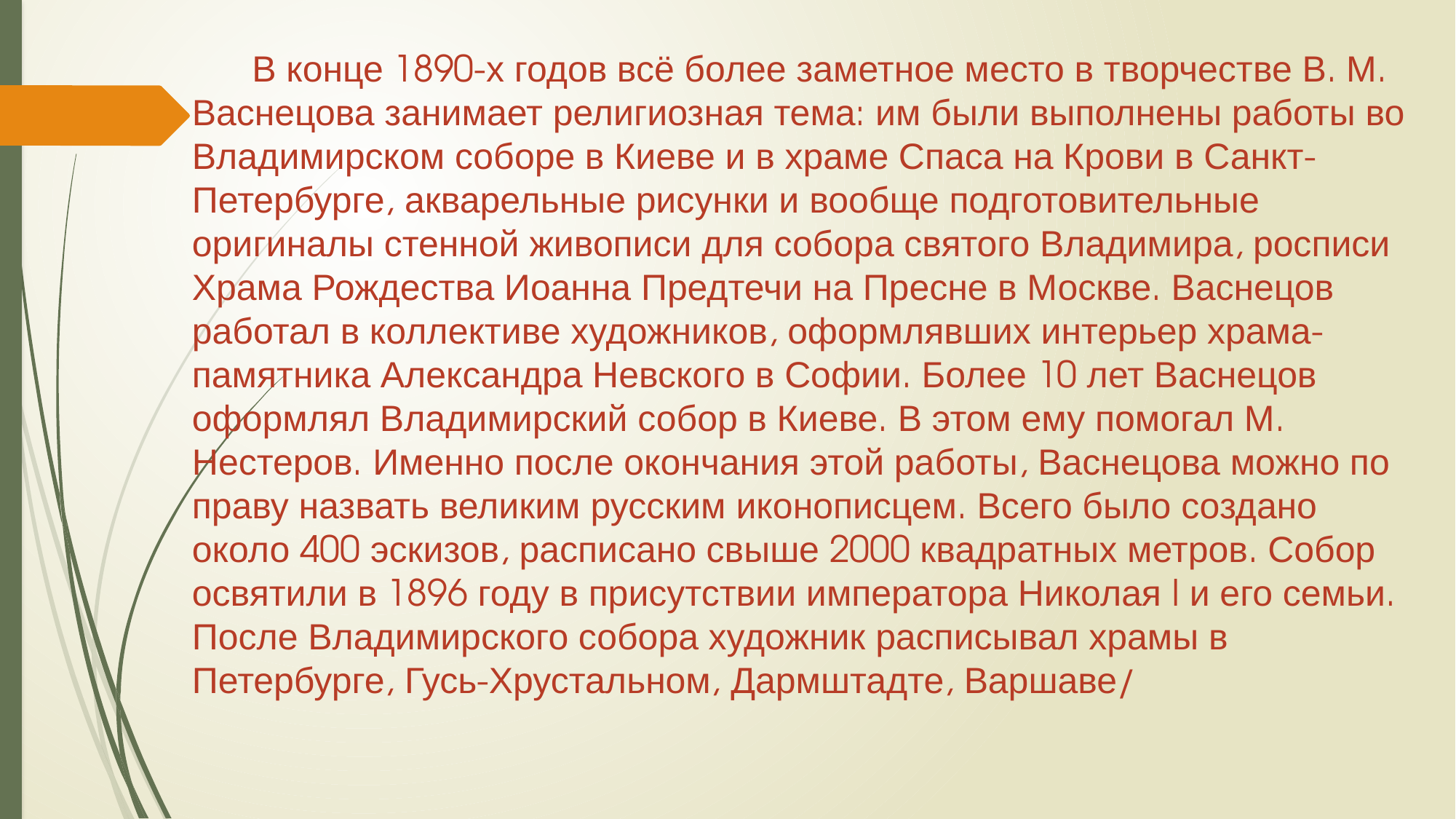

В конце 1890-х годов всё более заметное место в творчестве В. М. Васнецова занимает религиозная тема: им были выполнены работы во Владимирском соборе в Киеве и в храме Спаса на Крови в Санкт-Петербурге, акварельные рисунки и вообще подготовительные оригиналы стенной живописи для собора святого Владимира, росписи Храма Рождества Иоанна Предтечи на Пресне в Москве. Васнецов работал в коллективе художников, оформлявших интерьер храма-памятника Александра Невского в Софии. Более 10 лет Васнецов оформлял Владимирский собор в Киеве. В этом ему помогал М. Нестеров. Именно после окончания этой работы, Васнецова можно по праву назвать великим русским иконописцем. Всего было создано около 400 эскизов, расписано свыше 2000 квадратных метров. Собор освятили в 1896 году в присутствии императора Николая I и его семьи. После Владимирского собора художник расписывал храмы в Петербурге, Гусь-Хрустальном, Дармштадте, Варшаве/